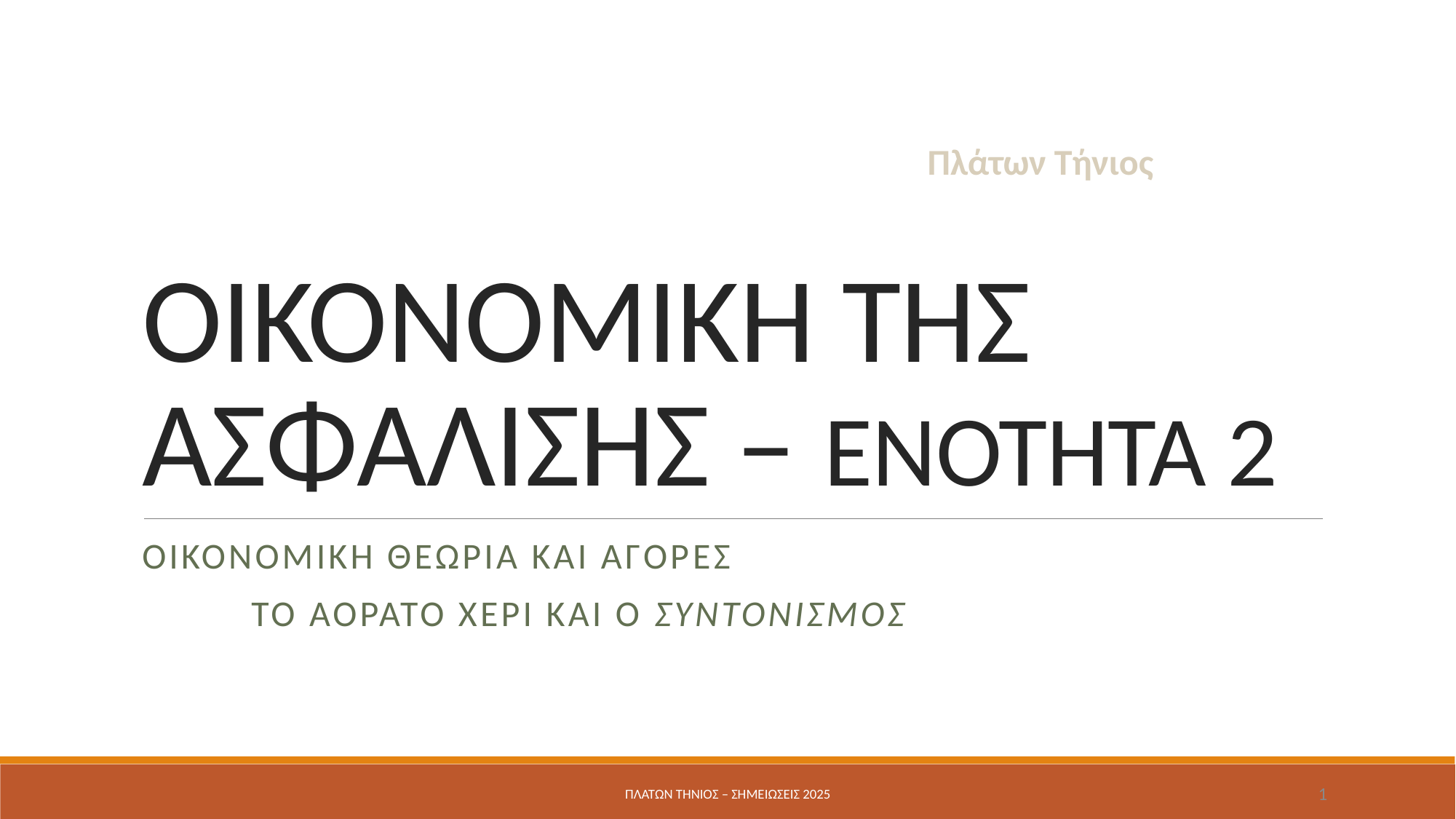

# OIKONOMIKH ΤΗΣ ΑΣΦΑΛΙΣΗΣ – ΕΝΟΤΗΤΑ 2
Πλάτων Τήνιος

ΟΙΚΟΝΟΜΙΚΗ ΘΕΩΡΙΑ ΚΑΙ ΑΓΟΡΈς
	Το αορατο χερι και ο συντονισμος
Πλάτων Τήνιος – σημειώσεις 2025
1